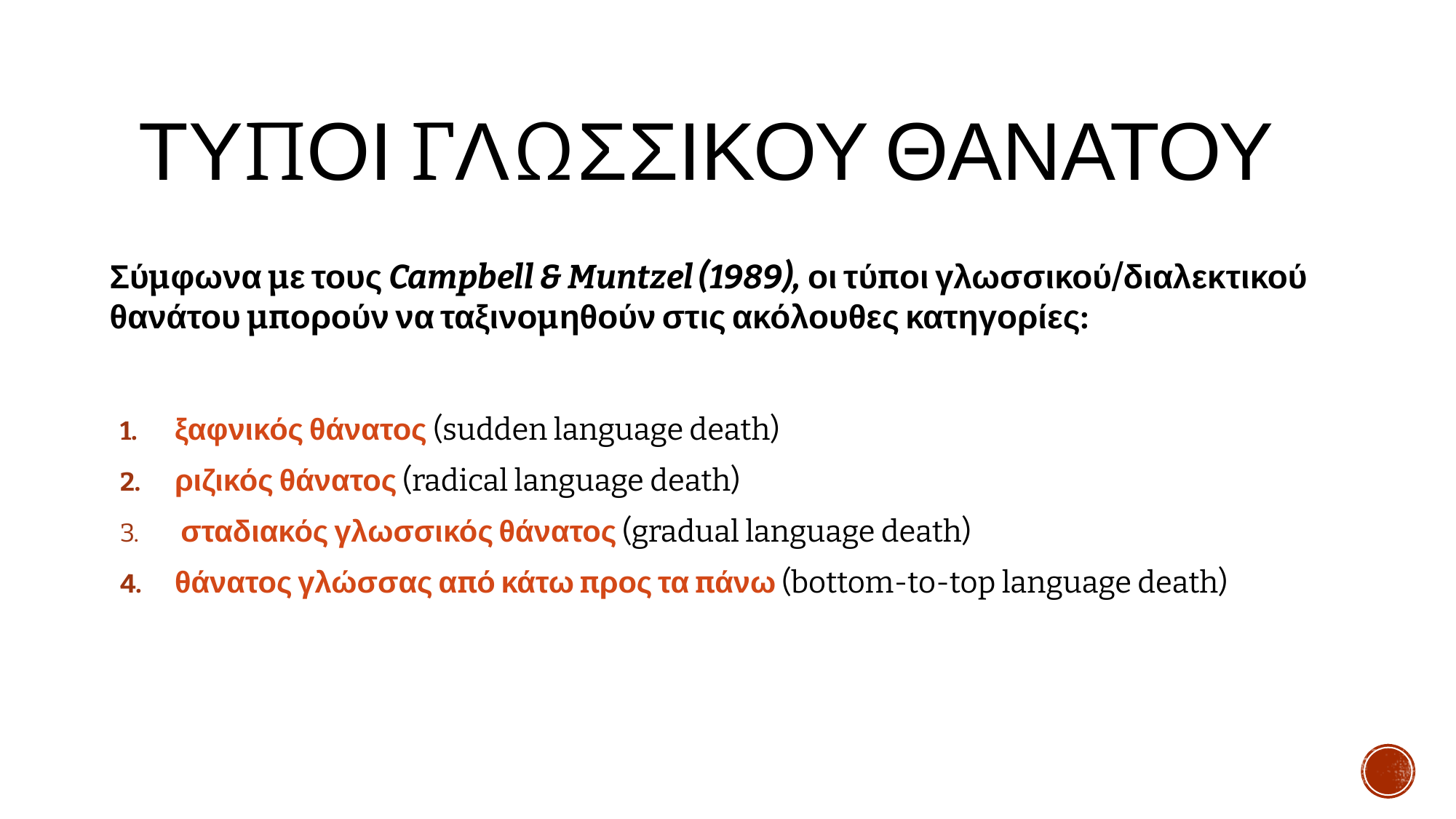

# τυποι γλωσσικου θανατου
Σύμφωνα με τους Campbell & Muntzel (1989), οι τύποι γλωσσικού/διαλεκτικού θανάτου μπορούν να ταξινομηθούν στις ακόλουθες κατηγορίες:

ξαφνικός θάνατος (sudden language death)
ριζικός θάνατος (radical language death)
 σταδιακός γλωσσικός θάνατος (gradual language death)
θάνατος γλώσσας από κάτω προς τα πάνω (bottom-to-top language death)